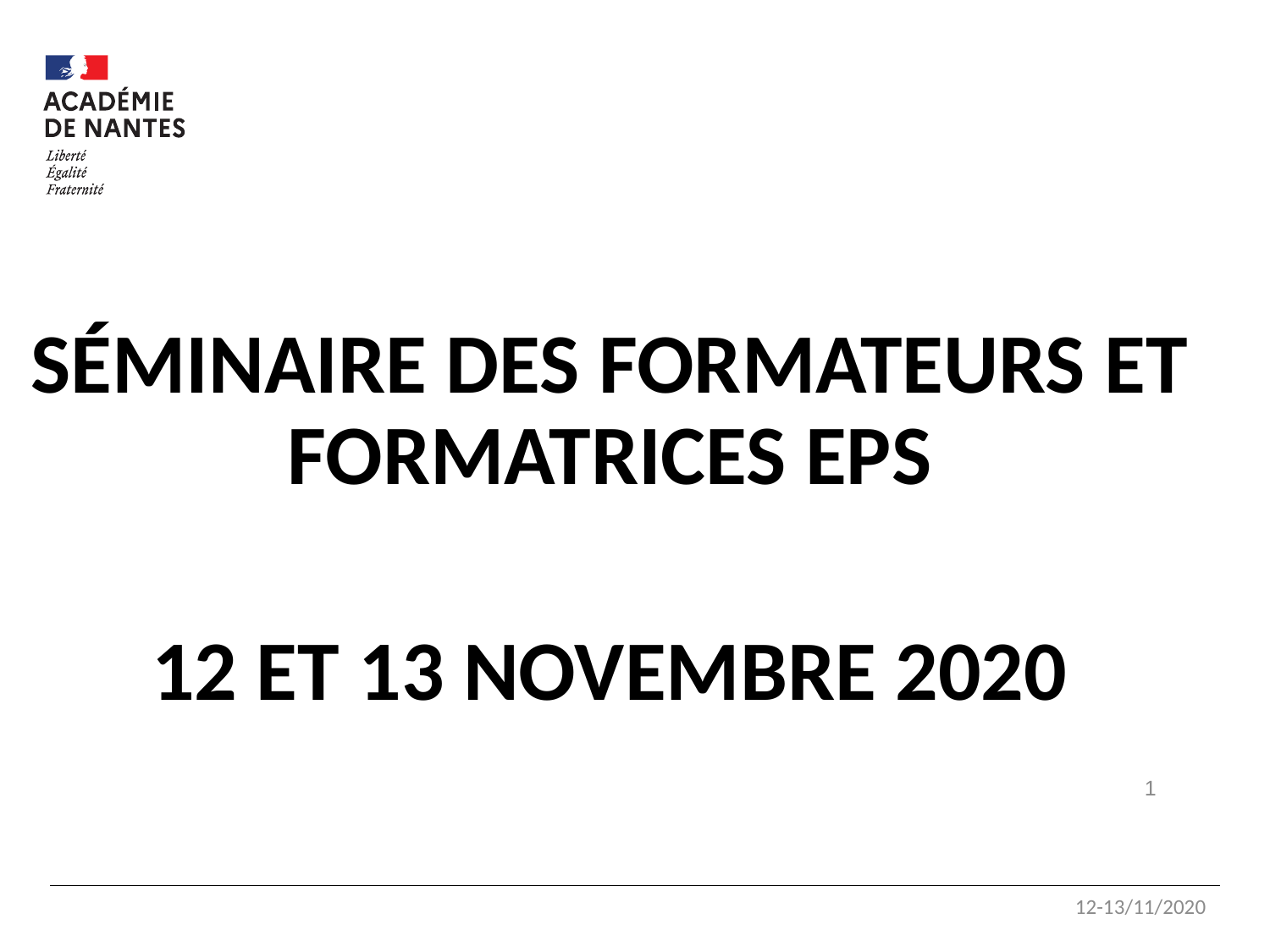

#

Séminaire des formateurs et formatrices EPS

12 et 13 novembre 2020
1
12-13/11/2020